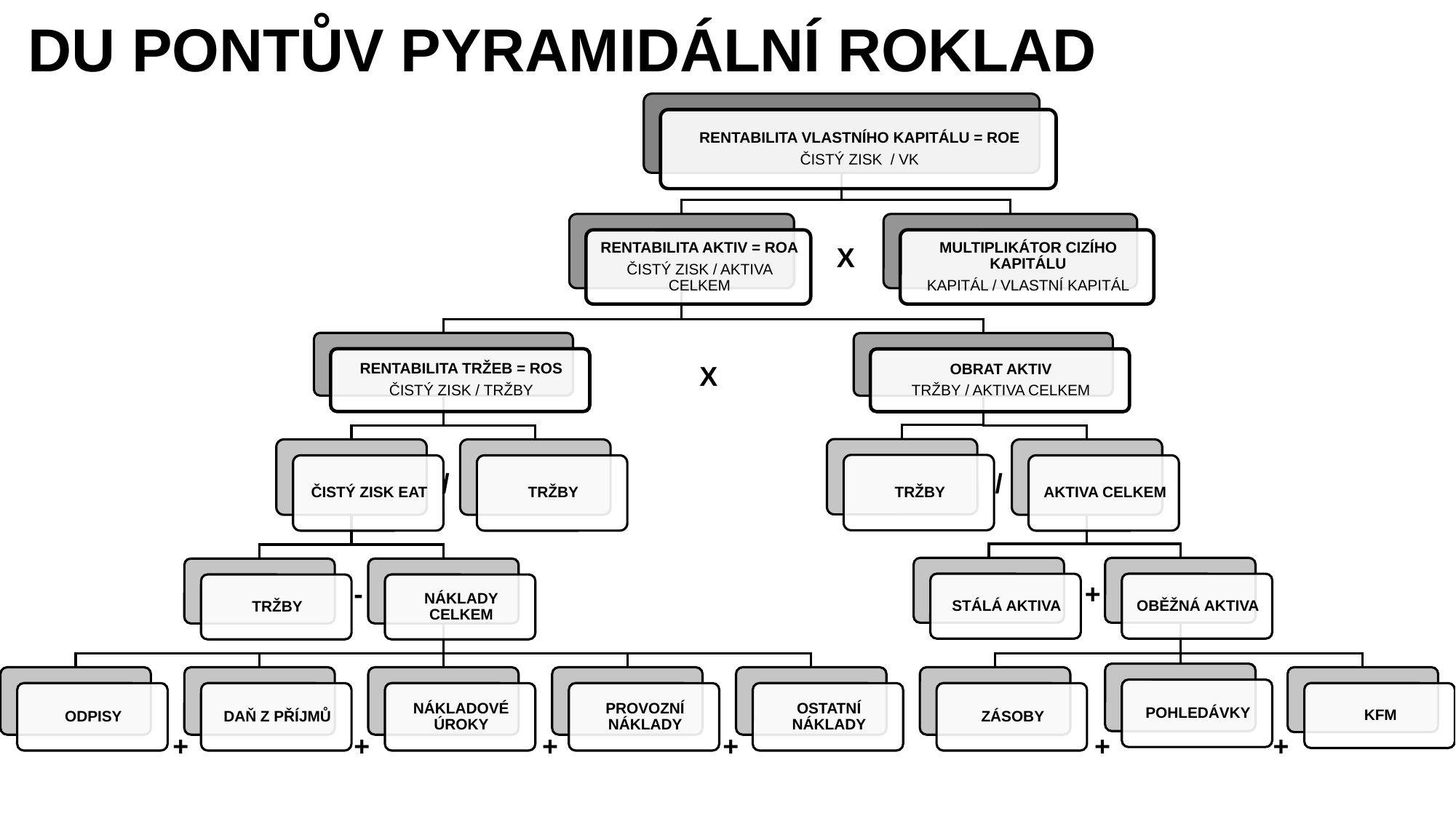

# DU PONTŮV PYRAMIDÁLNÍ ROKLAD
RENTABILITA VLASTNÍHO KAPITÁLU = ROE
ČISTÝ ZISK  / VK
RENTABILITA AKTIV = ROA
ČISTÝ ZISK / AKTIVA CELKEM
RENTABILITA TRŽEB = ROS
ČISTÝ ZISK / TRŽBY
ČISTÝ ZISK EAT
TRŽBY
NÁKLADY CELKEM
ODPISY
DAŇ Z PŘÍJMŮ
NÁKLADOVÉ ÚROKY
PROVOZNÍ NÁKLADY
OSTATNÍ NÁKLADY
TRŽBY
OBRAT AKTIV
TRŽBY / AKTIVA CELKEM
TRŽBY
AKTIVA CELKEM
STÁLÁ AKTIVA
OBĚŽNÁ AKTIVA
ZÁSOBY
POHLEDÁVKY
KFM
MULTIPLIKÁTOR CIZÍHO KAPITÁLU
KAPITÁL / VLASTNÍ KAPITÁL
X
X
/
/
-
+
+
+
+
+
+
+